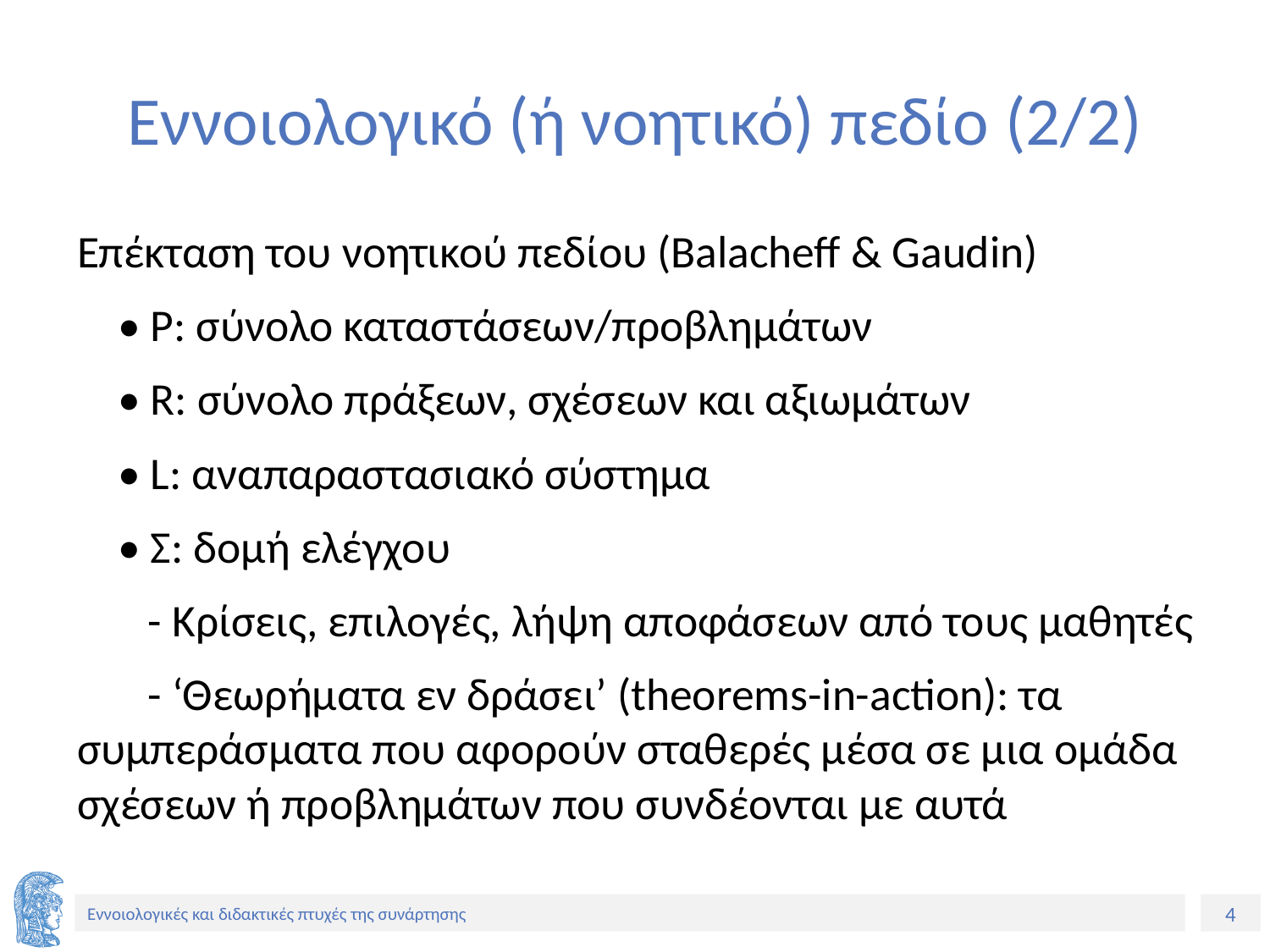

# Εννοιολογικό (ή νοητικό) πεδίο (2/2)
Επέκταση του νοητικού πεδίου (Balacheff & Gaudin)
    • P: σύνολο καταστάσεων/προβλημάτων
    • R: σύνολο πράξεων, σχέσεων και αξιωμάτων
    • L: αναπαραστασιακό σύστημα
    • Σ: δομή ελέγχου
       - Κρίσεις, επιλογές, λήψη αποφάσεων από τους μαθητές
       - ‘Θεωρήματα εν δράσει’ (theorems-in-action): τα συμπεράσματα που αφορούν σταθερές μέσα σε μια ομάδα σχέσεων ή προβλημάτων που συνδέονται με αυτά